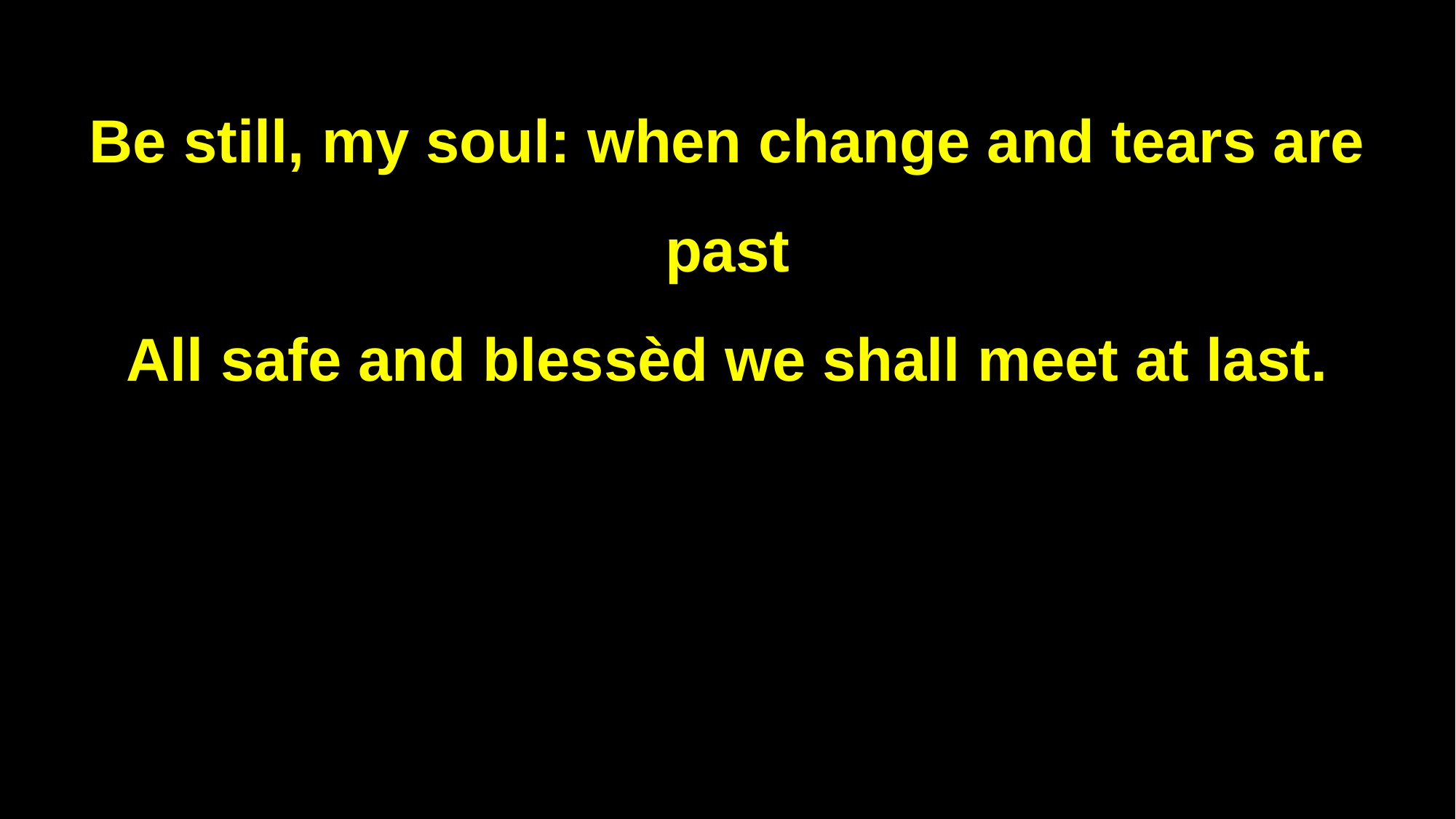

Be still, my soul: when change and tears are past
All safe and blessèd we shall meet at last.